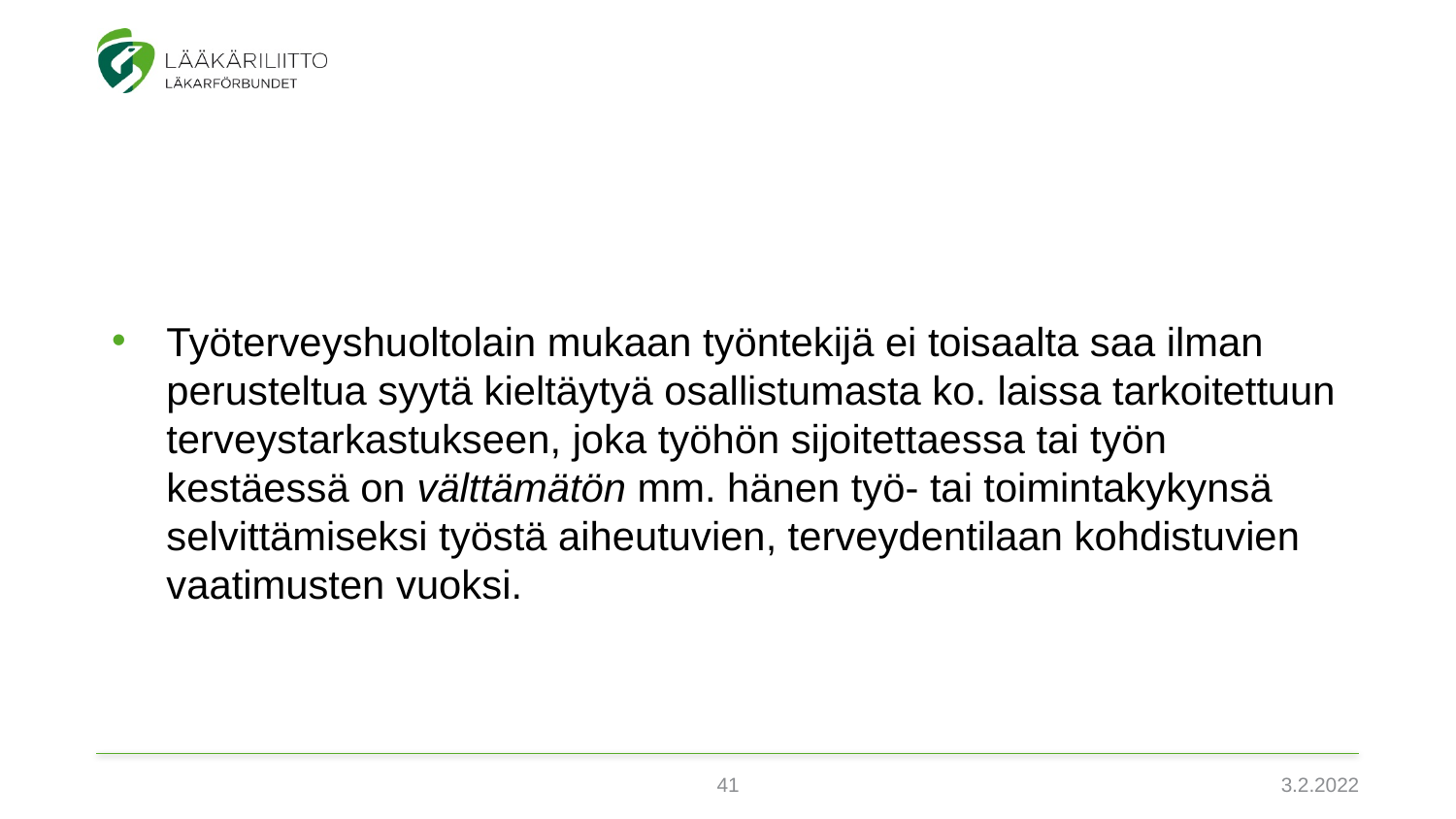

Työterveyshuoltolain mukaan työntekijä ei toisaalta saa ilman perusteltua syytä kieltäytyä osallistumasta ko. laissa tarkoitettuun terveystarkastukseen, joka työhön sijoitettaessa tai työn kestäessä on välttämätön mm. hänen työ- tai toimintakykynsä selvittämiseksi työstä aiheutuvien, terveydentilaan kohdistuvien vaatimusten vuoksi.

41
3.2.2022